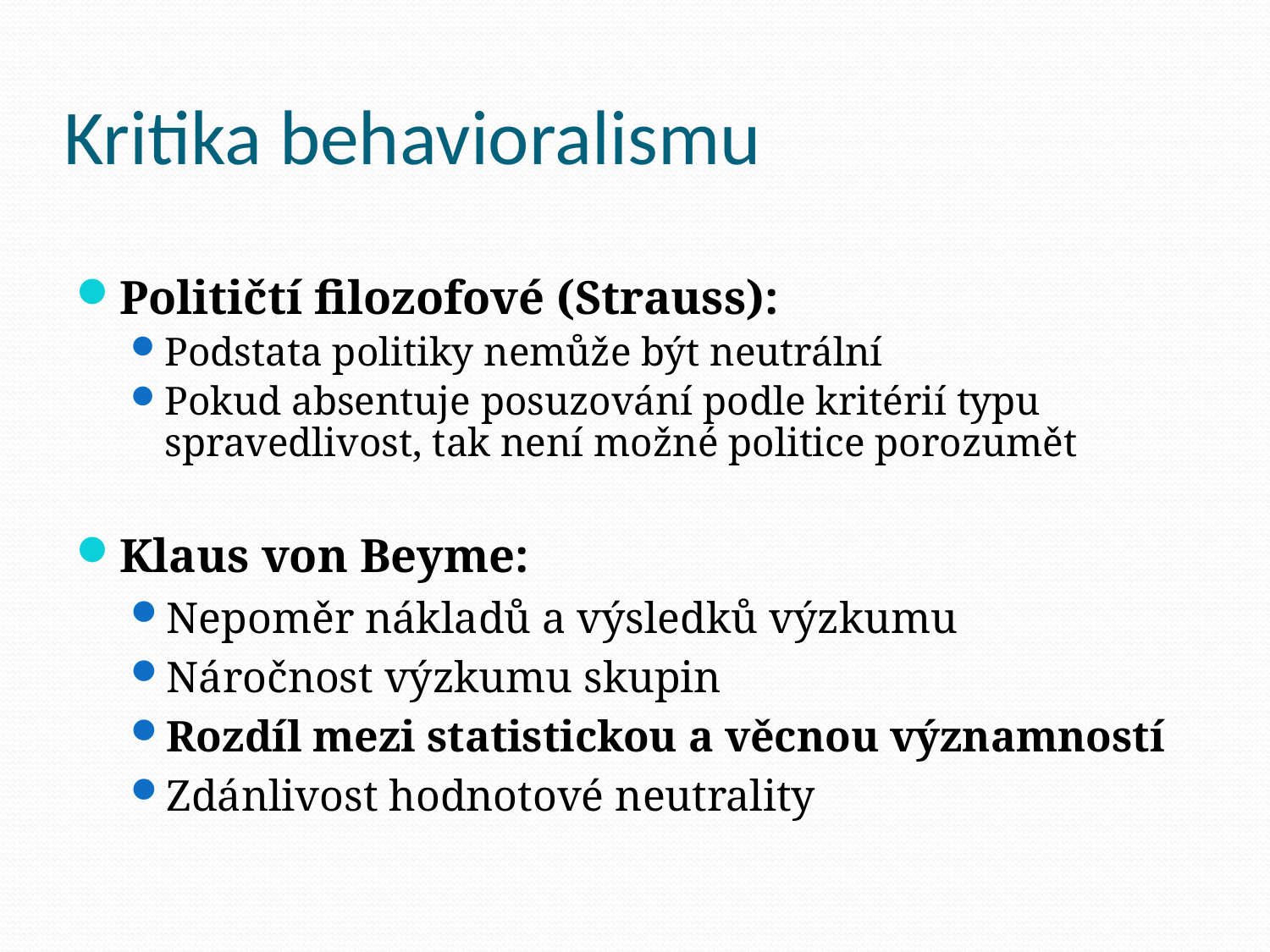

# Kritika behavioralismu
Političtí filozofové (Strauss):
Podstata politiky nemůže být neutrální
Pokud absentuje posuzování podle kritérií typu spravedlivost, tak není možné politice porozumět

Klaus von Beyme:
Nepoměr nákladů a výsledků výzkumu
Náročnost výzkumu skupin
Rozdíl mezi statistickou a věcnou významností
Zdánlivost hodnotové neutrality